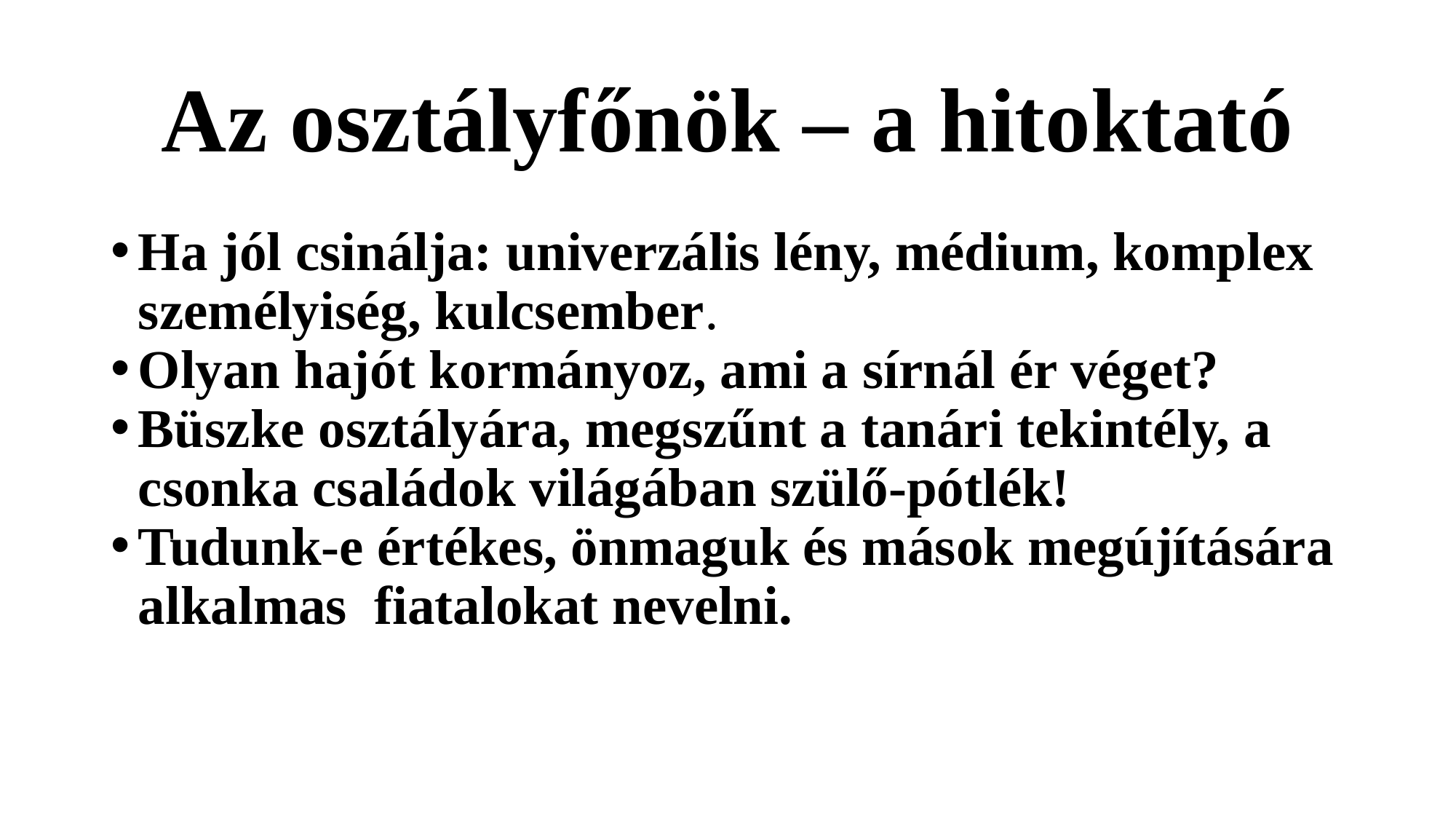

# Az osztályfőnök – a hitoktató
Ha jól csinálja: univerzális lény, médium, komplex személyiség, kulcsember.
Olyan hajót kormányoz, ami a sírnál ér véget?
Büszke osztályára, megszűnt a tanári tekintély, a csonka családok világában szülő-pótlék!
Tudunk-e értékes, önmaguk és mások megújítására alkalmas  fiatalokat nevelni.